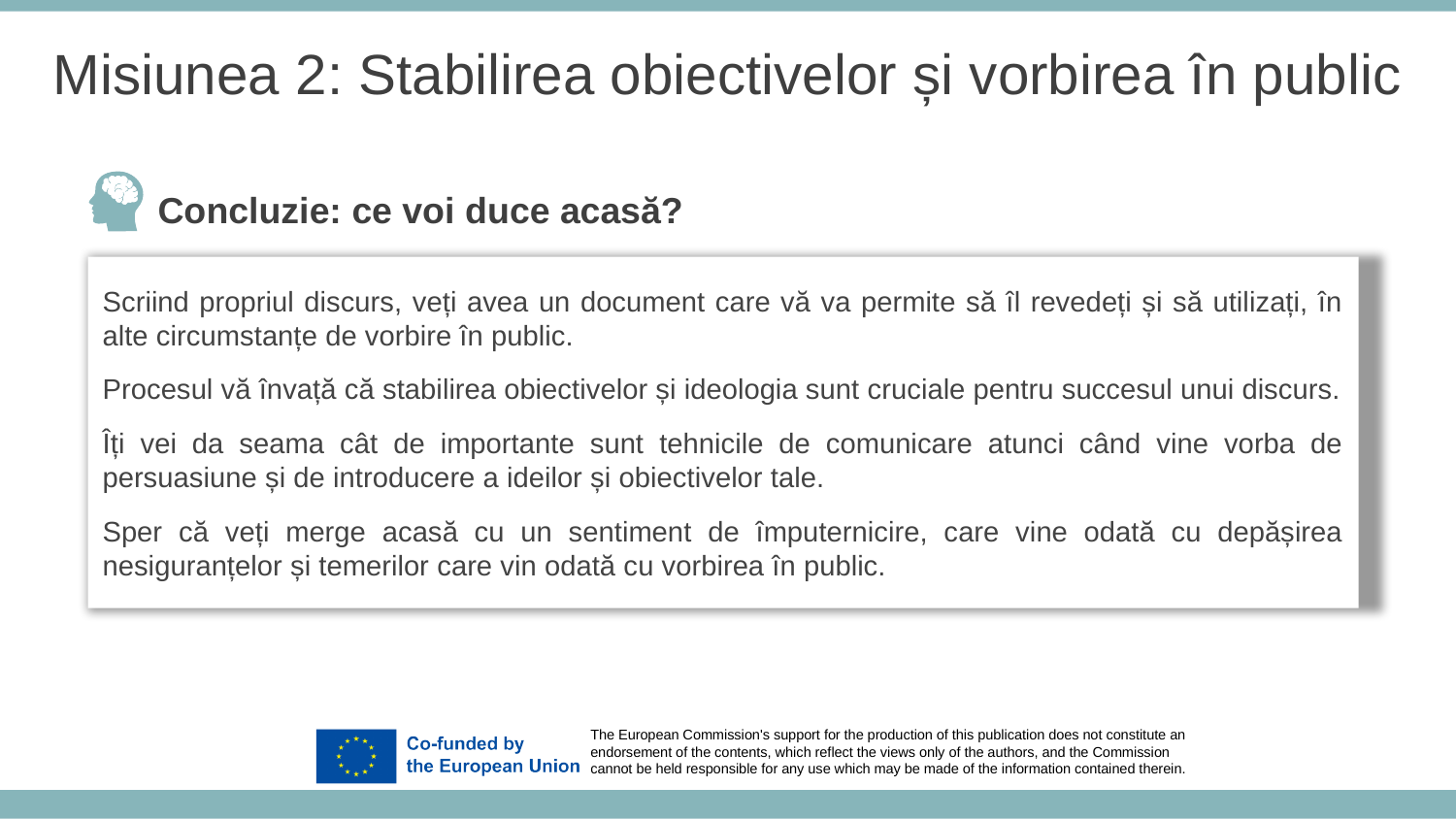

Misiunea 2: Stabilirea obiectivelor și vorbirea în public

Concluzie: ce voi duce acasă?
Scriind propriul discurs, veți avea un document care vă va permite să îl revedeți și să utilizați, în alte circumstanțe de vorbire în public.
Procesul vă învață că stabilirea obiectivelor și ideologia sunt cruciale pentru succesul unui discurs.
Îți vei da seama cât de importante sunt tehnicile de comunicare atunci când vine vorba de persuasiune și de introducere a ideilor și obiectivelor tale.
Sper că veți merge acasă cu un sentiment de împuternicire, care vine odată cu depășirea nesiguranțelor și temerilor care vin odată cu vorbirea în public.